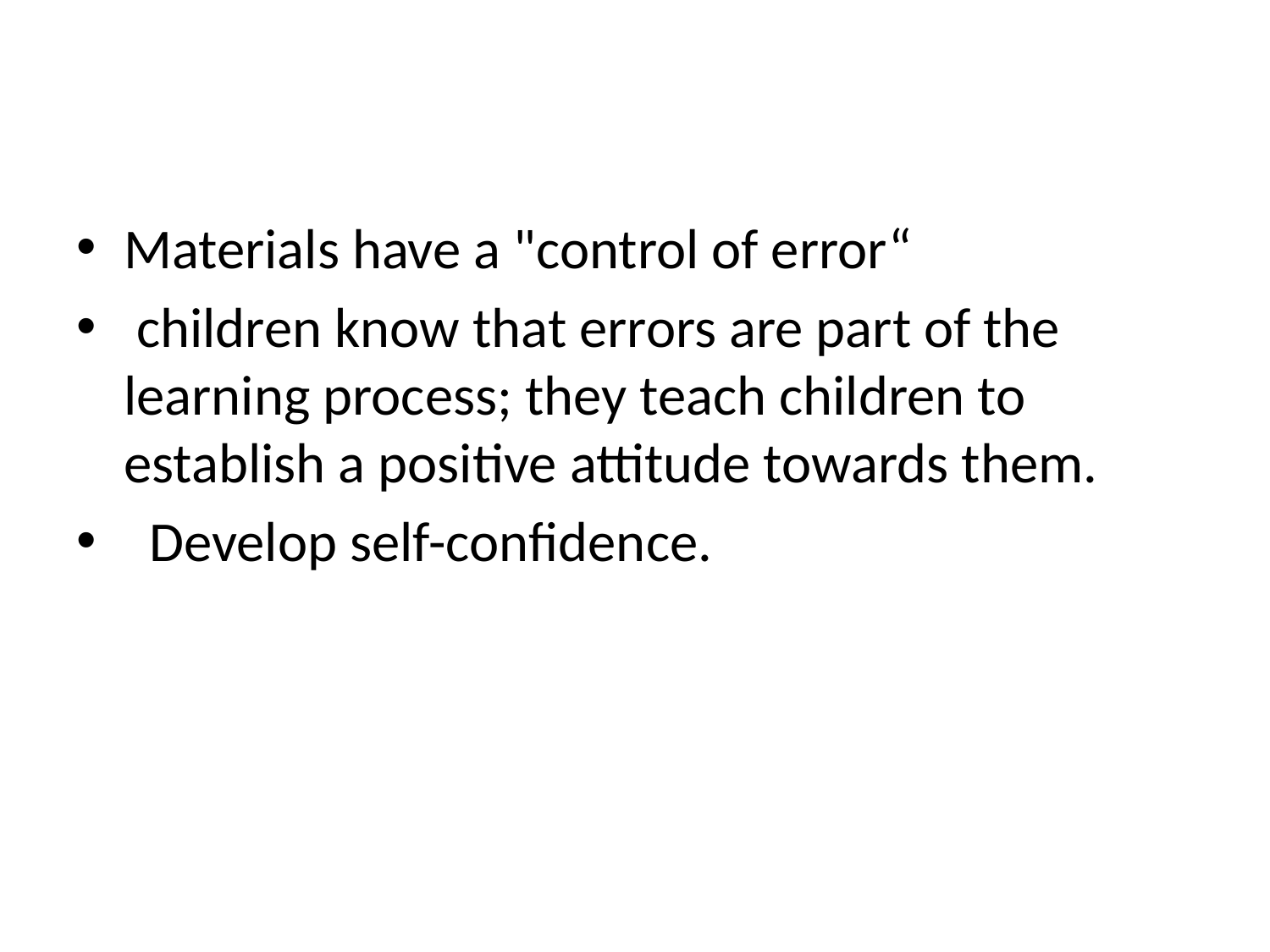

Materials have a "control of error“
 children know that errors are part of the learning process; they teach children to establish a positive attitude towards them.
  Develop self-confidence.